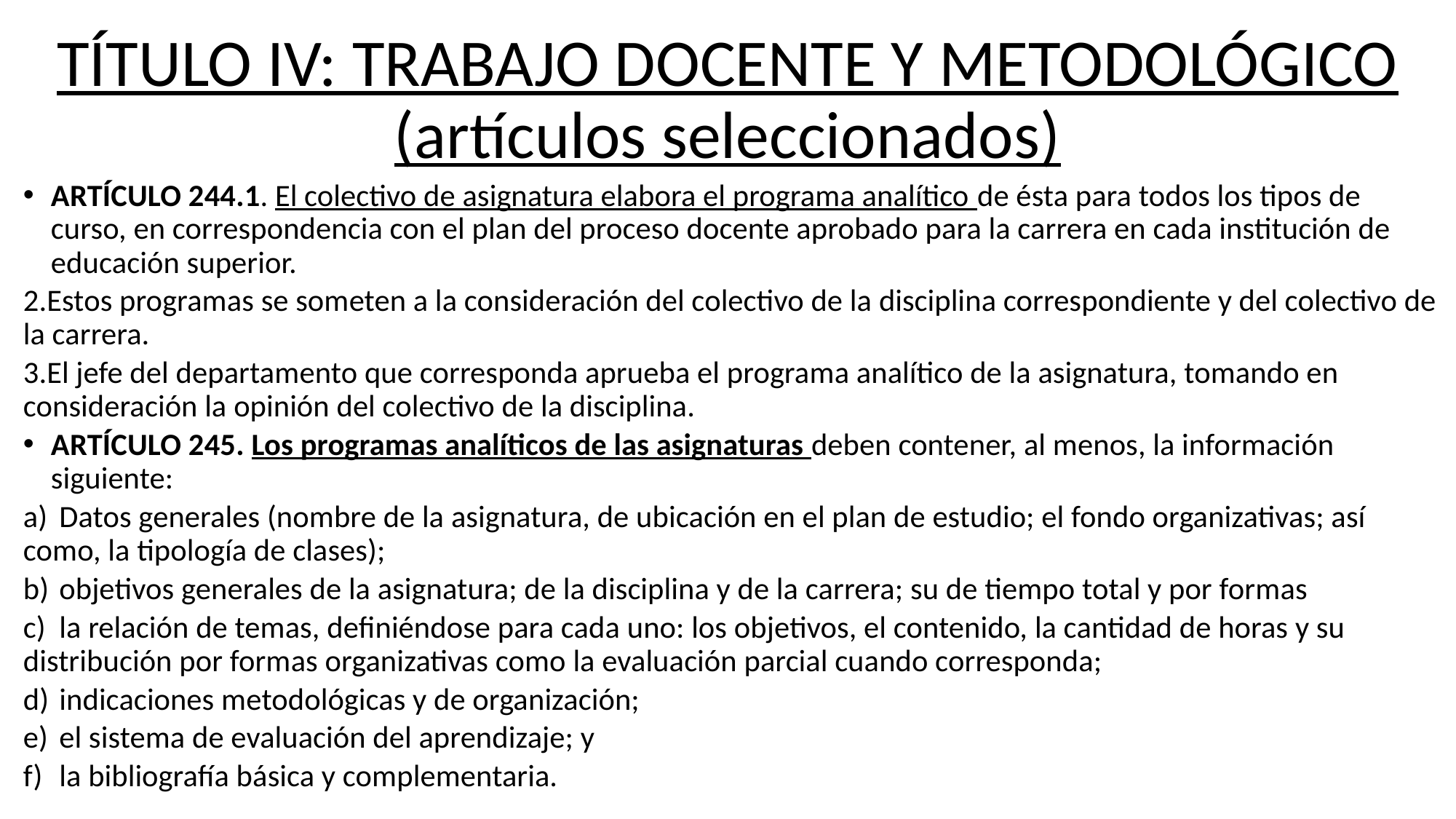

# TÍTULO IV: TRABAJO DOCENTE Y METODOLÓGICO (artículos seleccionados)
ARTÍCULO 244.1. El colectivo de asignatura elabora el programa analítico de ésta para todos los tipos de curso, en correspondencia con el plan del proceso docente aprobado para la carrera en cada institución de educación superior.
2.Estos programas se someten a la consideración del colectivo de la disciplina correspondiente y del colectivo de la carrera.
3.El jefe del departamento que corresponda aprueba el programa analítico de la asignatura, tomando en consideración la opinión del colectivo de la disciplina.
ARTÍCULO 245. Los programas analíticos de las asignaturas deben contener, al menos, la información siguiente:
a)	Datos generales (nombre de la asignatura, de ubicación en el plan de estudio; el fondo organizativas; así como, la tipología de clases);
b)	objetivos generales de la asignatura; de la disciplina y de la carrera; su de tiempo total y por formas
c)	la relación de temas, definiéndose para cada uno: los objetivos, el contenido, la cantidad de horas y su distribución por formas organizativas como la evaluación parcial cuando corresponda;
d)	indicaciones metodológicas y de organización;
e)	el sistema de evaluación del aprendizaje; y
f)	la bibliografía básica y complementaria.